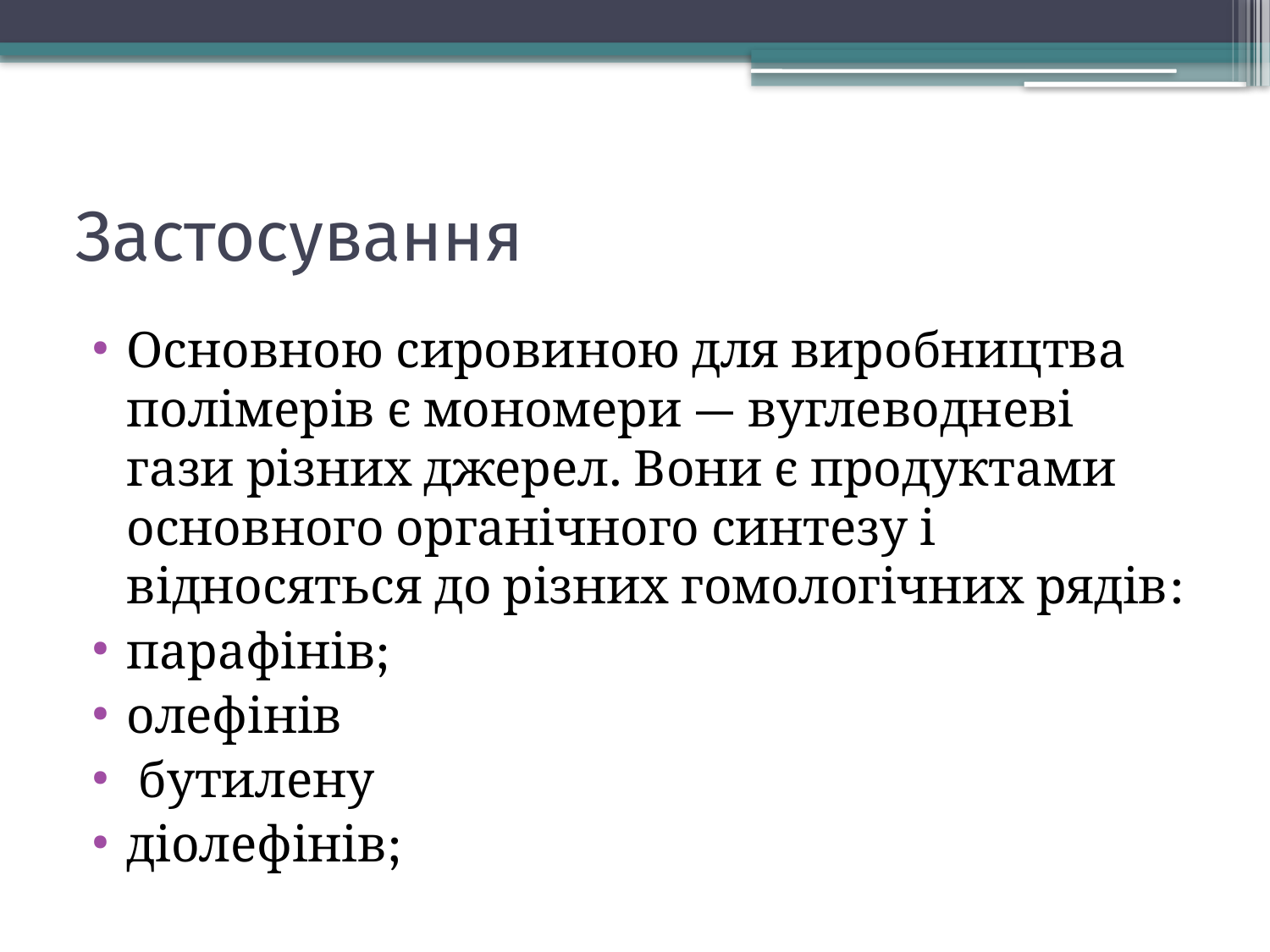

# Застосування
Основною сировиною для виробництва полімерів є мономери — вуглеводневі гази різних джерел. Вони є продуктами основного органічного синтезу і відносяться до різних гомологічних рядів:
парафінів;
олефінів
 бутилену
діолефінів;